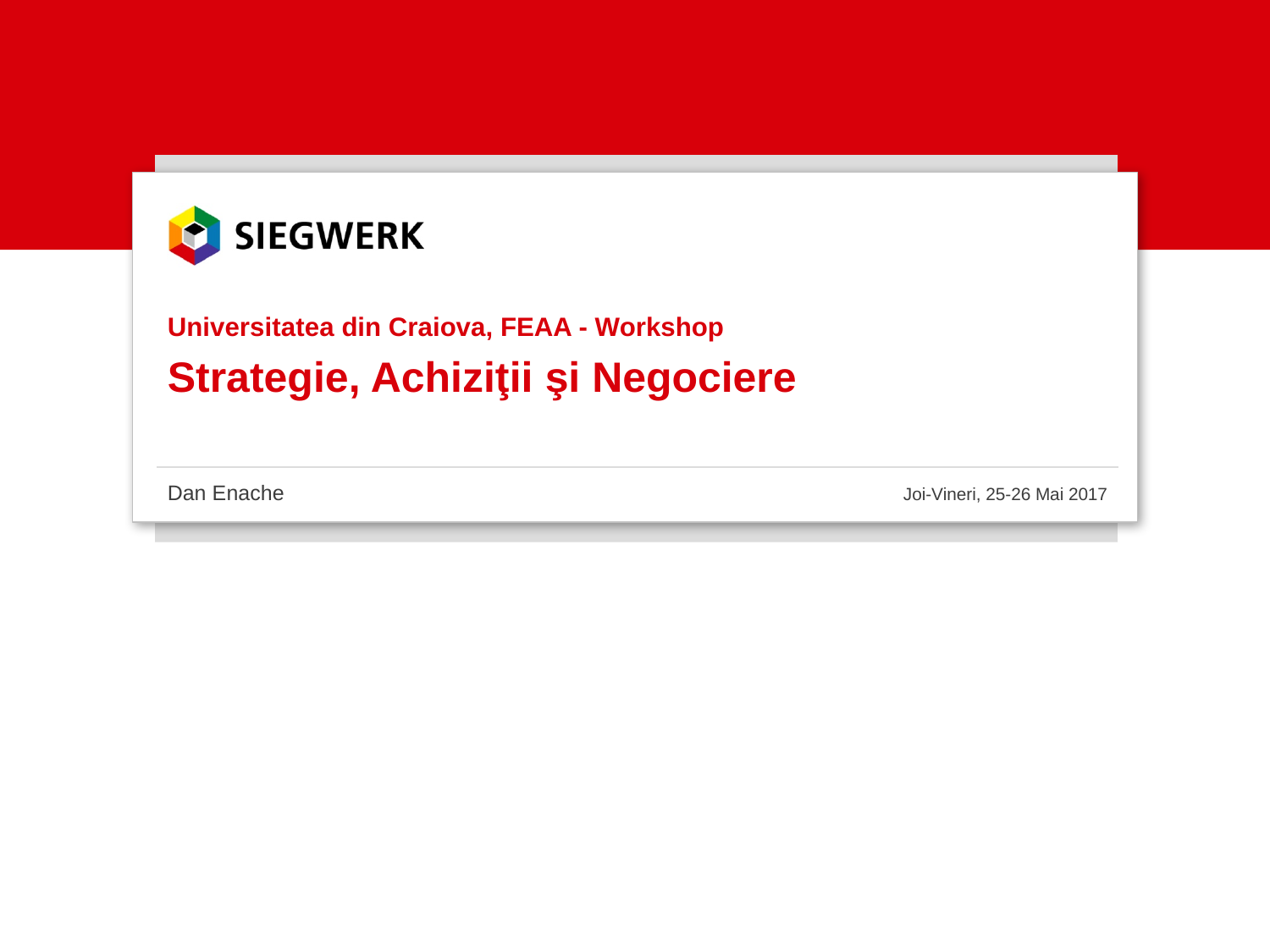

Universitatea din Craiova, FEAA - Workshop
# Strategie, Achiziţii şi Negociere
Dan Enache
Joi-Vineri, 25-26 Mai 2017